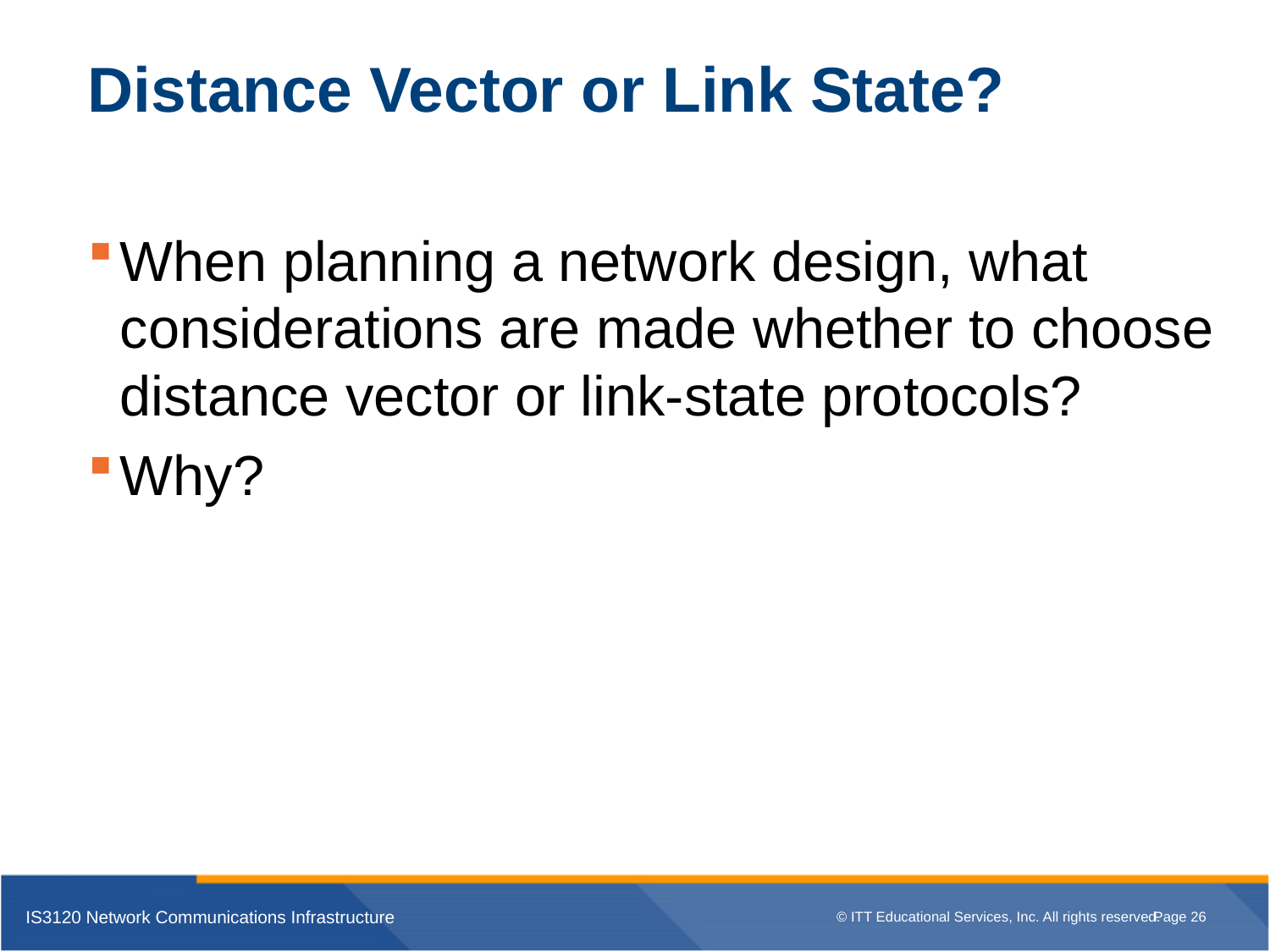

# Distance Vector or Link State?
When planning a network design, what considerations are made whether to choose distance vector or link-state protocols?
Why?